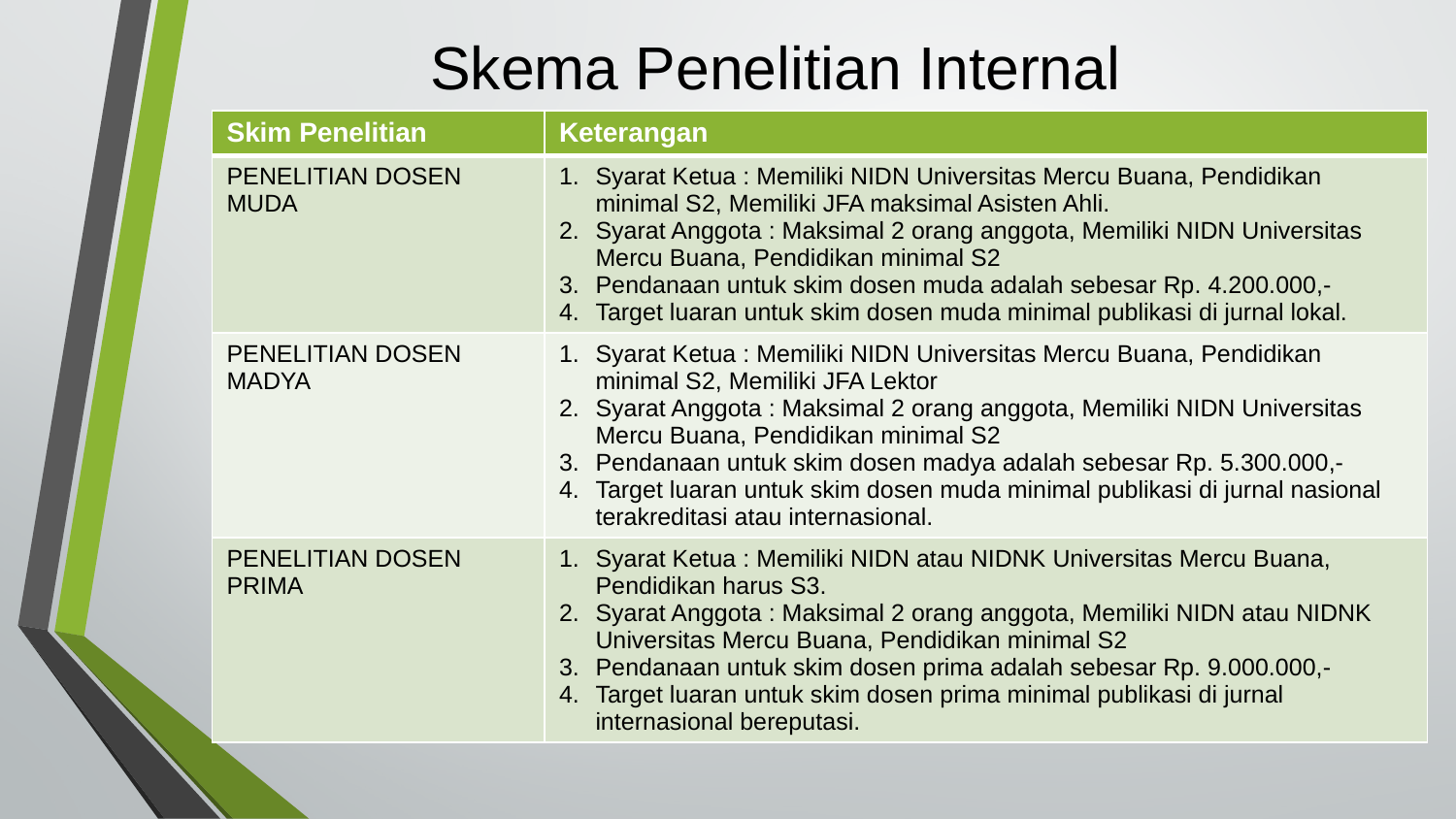

# Skema Penelitian Internal
| Skim Penelitian | Keterangan |
| --- | --- |
| PENELITIAN DOSEN MUDA | Syarat Ketua : Memiliki NIDN Universitas Mercu Buana, Pendidikan minimal S2, Memiliki JFA maksimal Asisten Ahli. Syarat Anggota : Maksimal 2 orang anggota, Memiliki NIDN Universitas Mercu Buana, Pendidikan minimal S2 Pendanaan untuk skim dosen muda adalah sebesar Rp. 4.200.000,- Target luaran untuk skim dosen muda minimal publikasi di jurnal lokal. |
| PENELITIAN DOSEN MADYA | Syarat Ketua : Memiliki NIDN Universitas Mercu Buana, Pendidikan minimal S2, Memiliki JFA Lektor Syarat Anggota : Maksimal 2 orang anggota, Memiliki NIDN Universitas Mercu Buana, Pendidikan minimal S2 Pendanaan untuk skim dosen madya adalah sebesar Rp. 5.300.000,- Target luaran untuk skim dosen muda minimal publikasi di jurnal nasional terakreditasi atau internasional. |
| PENELITIAN DOSEN PRIMA | Syarat Ketua : Memiliki NIDN atau NIDNK Universitas Mercu Buana, Pendidikan harus S3. Syarat Anggota : Maksimal 2 orang anggota, Memiliki NIDN atau NIDNK Universitas Mercu Buana, Pendidikan minimal S2 Pendanaan untuk skim dosen prima adalah sebesar Rp. 9.000.000,- Target luaran untuk skim dosen prima minimal publikasi di jurnal internasional bereputasi. |